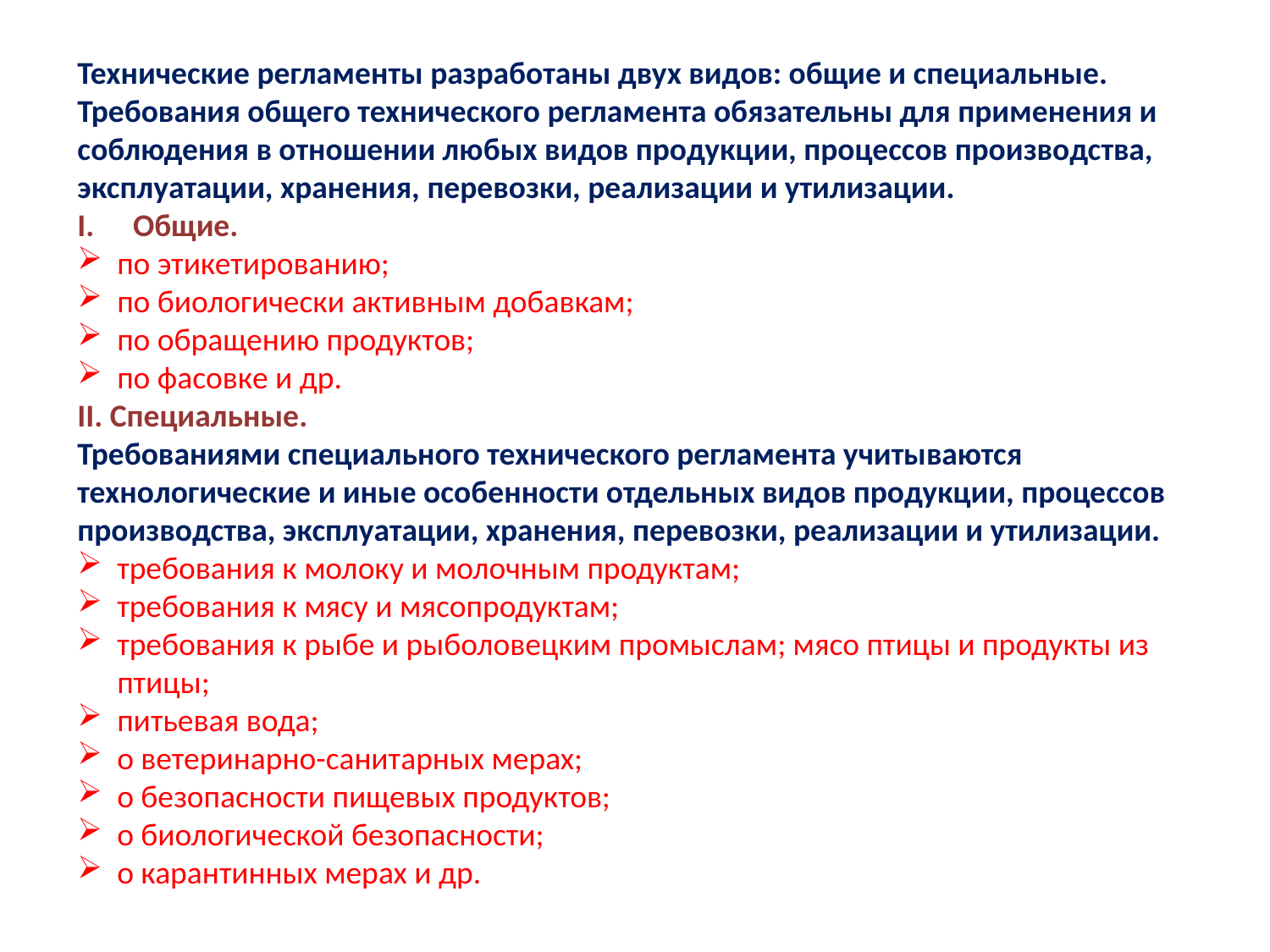

Технические регламенты разработаны двух видов: общие и специальные. Требования общего технического регламента обязательны для применения и соблюдения в отношении любых видов продукции, процессов производства, эксплуатации, хранения, перевозки, реализации и утилизации.
Общие.
по этикетированию;
по биологически активным добавкам;
по обращению продуктов;
по фасовке и др.
II. Специальные.
Требованиями специального технического регламента учитываются технологические и иные особенности отдельных видов продукции, процессов производства, эксплуатации, хранения, перевозки, реализации и утилизации.
требования к молоку и молочным продуктам;
требования к мясу и мясопродуктам;
требования к рыбе и рыболовецким промыслам; мясо птицы и продукты из птицы;
питьевая вода;
о ветеринарно-санитарных мерах;
о безопасности пищевых продуктов;
о биологической безопасности;
о карантинных мерах и др.